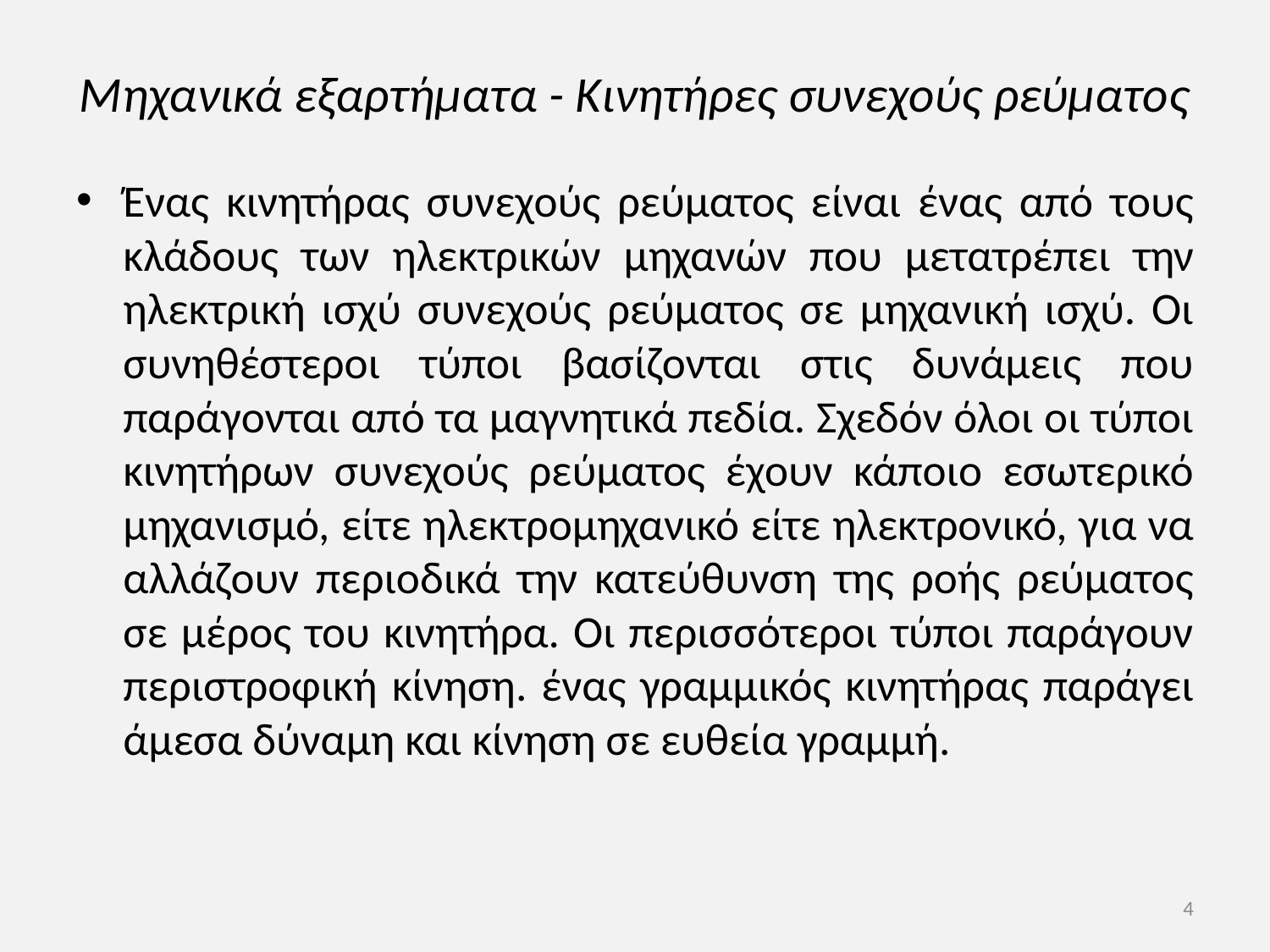

# Μηχανικά εξαρτήματα - Κινητήρες συνεχούς ρεύματος
Ένας κινητήρας συνεχούς ρεύματος είναι ένας από τους κλάδους των ηλεκτρικών μηχανών που μετατρέπει την ηλεκτρική ισχύ συνεχούς ρεύματος σε μηχανική ισχύ. Οι συνηθέστεροι τύποι βασίζονται στις δυνάμεις που παράγονται από τα μαγνητικά πεδία. Σχεδόν όλοι οι τύποι κινητήρων συνεχούς ρεύματος έχουν κάποιο εσωτερικό μηχανισμό, είτε ηλεκτρομηχανικό είτε ηλεκτρονικό, για να αλλάζουν περιοδικά την κατεύθυνση της ροής ρεύματος σε μέρος του κινητήρα. Οι περισσότεροι τύποι παράγουν περιστροφική κίνηση. ένας γραμμικός κινητήρας παράγει άμεσα δύναμη και κίνηση σε ευθεία γραμμή.
4